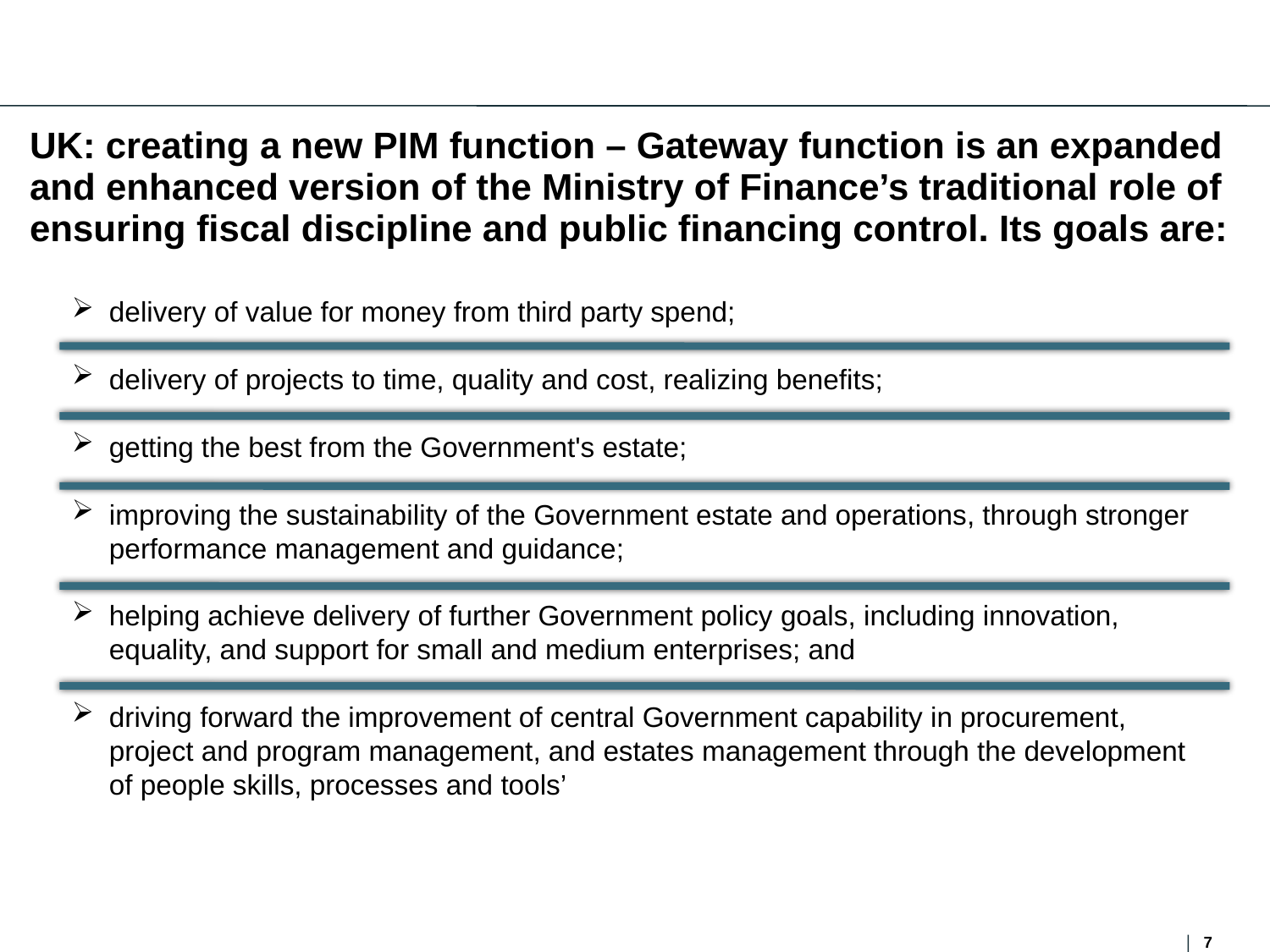

UK: creating a new PIM function – Gateway function is an expanded and enhanced version of the Ministry of Finance’s traditional role of ensuring fiscal discipline and public financing control. Its goals are:

delivery of value for money from third party spend;

delivery of projects to time, quality and cost, realizing benefits;

getting the best from the Government's estate;

improving the sustainability of the Government estate and operations, through stronger performance management and guidance;

helping achieve delivery of further Government policy goals, including innovation, equality, and support for small and medium enterprises; and

driving forward the improvement of central Government capability in procurement, project and program management, and estates management through the development of people skills, processes and tools’

7